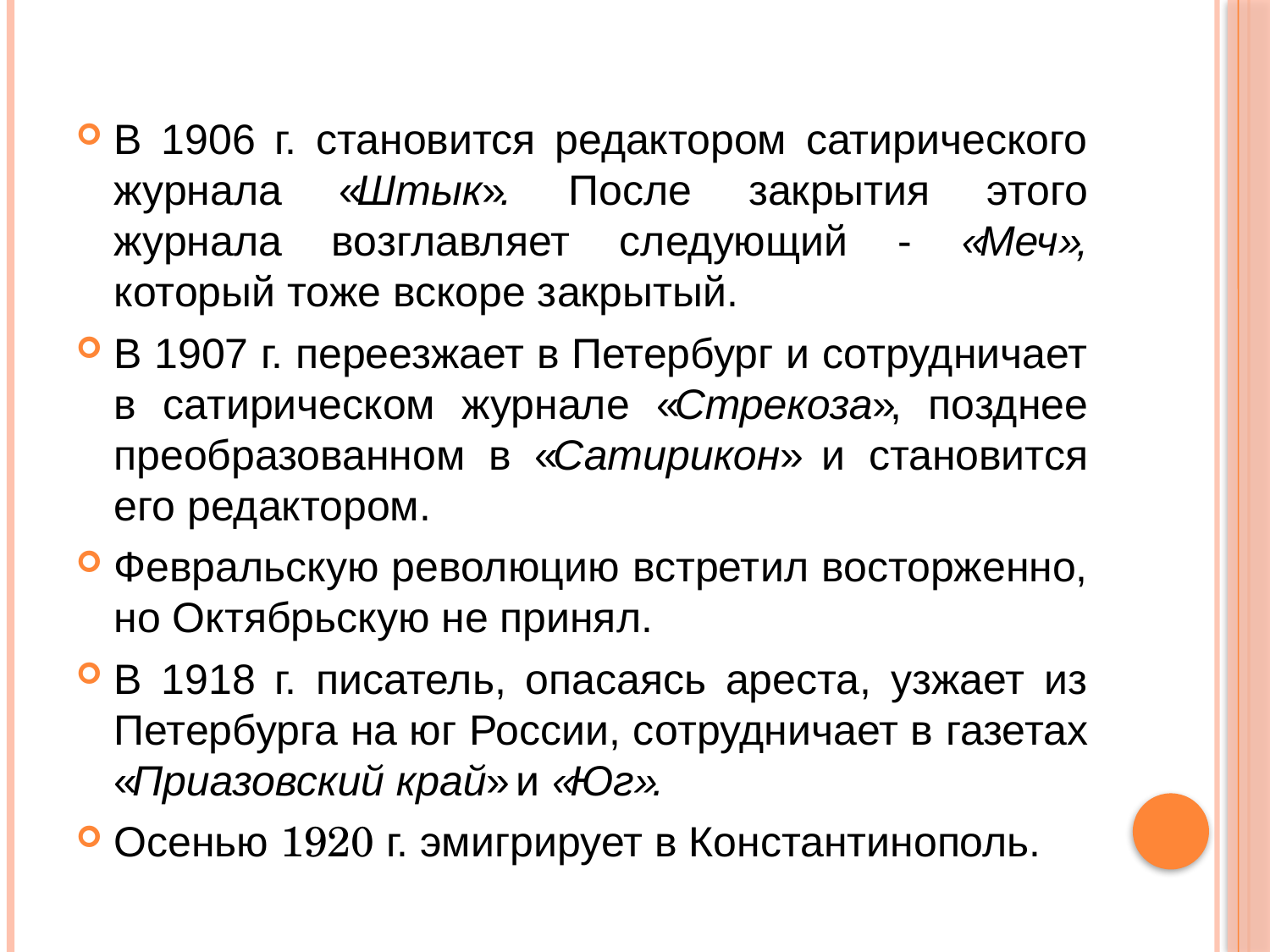

В 1906 г. становится редактором сатирического журнала «Штык». После закрытия этого журнала возглавляет следующий - «Меч», который тоже вскоре закрытый.
В 1907 г. переезжает в Петербург и сотрудничает в сатирическом журнале «Стрекоза», позднее преобразованном в «Сатирикон» и становится его редактором.
Февральскую революцию встретил восторженно, но Октябрьскую не принял.
В 1918 г. писатель, опасаясь ареста, узжает из Петербурга на юг России, сотрудничает в газетах «Приазовский край» и «Юг».
Осенью 1920 г. эмигрирует в Константинополь.